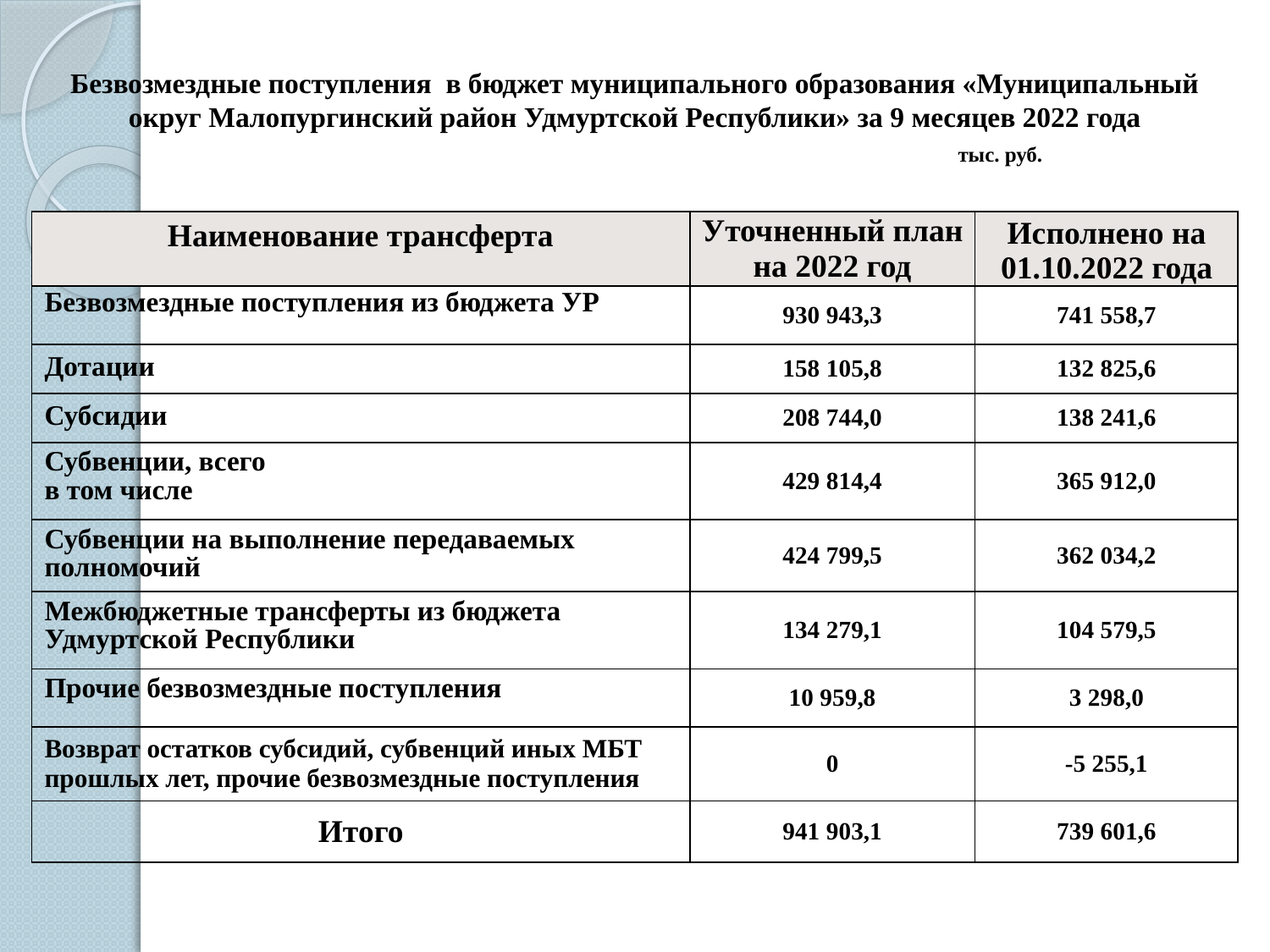

# Безвозмездные поступления  в бюджет муниципального образования «Муниципальный округ Малопургинский район Удмуртской Республики» за 9 месяцев 2022 года тыс. руб.
| Наименование трансферта | Уточненный план на 2022 год | Исполнено на 01.10.2022 года |
| --- | --- | --- |
| Безвозмездные поступления из бюджета УР | 930 943,3 | 741 558,7 |
| Дотации | 158 105,8 | 132 825,6 |
| Субсидии | 208 744,0 | 138 241,6 |
| Субвенции, всего в том числе | 429 814,4 | 365 912,0 |
| Субвенции на выполнение передаваемых полномочий | 424 799,5 | 362 034,2 |
| Межбюджетные трансферты из бюджета Удмуртской Республики | 134 279,1 | 104 579,5 |
| Прочие безвозмездные поступления | 10 959,8 | 3 298,0 |
| Возврат остатков субсидий, субвенций иных МБТ прошлых лет, прочие безвозмездные поступления | 0 | -5 255,1 |
| Итого | 941 903,1 | 739 601,6 |